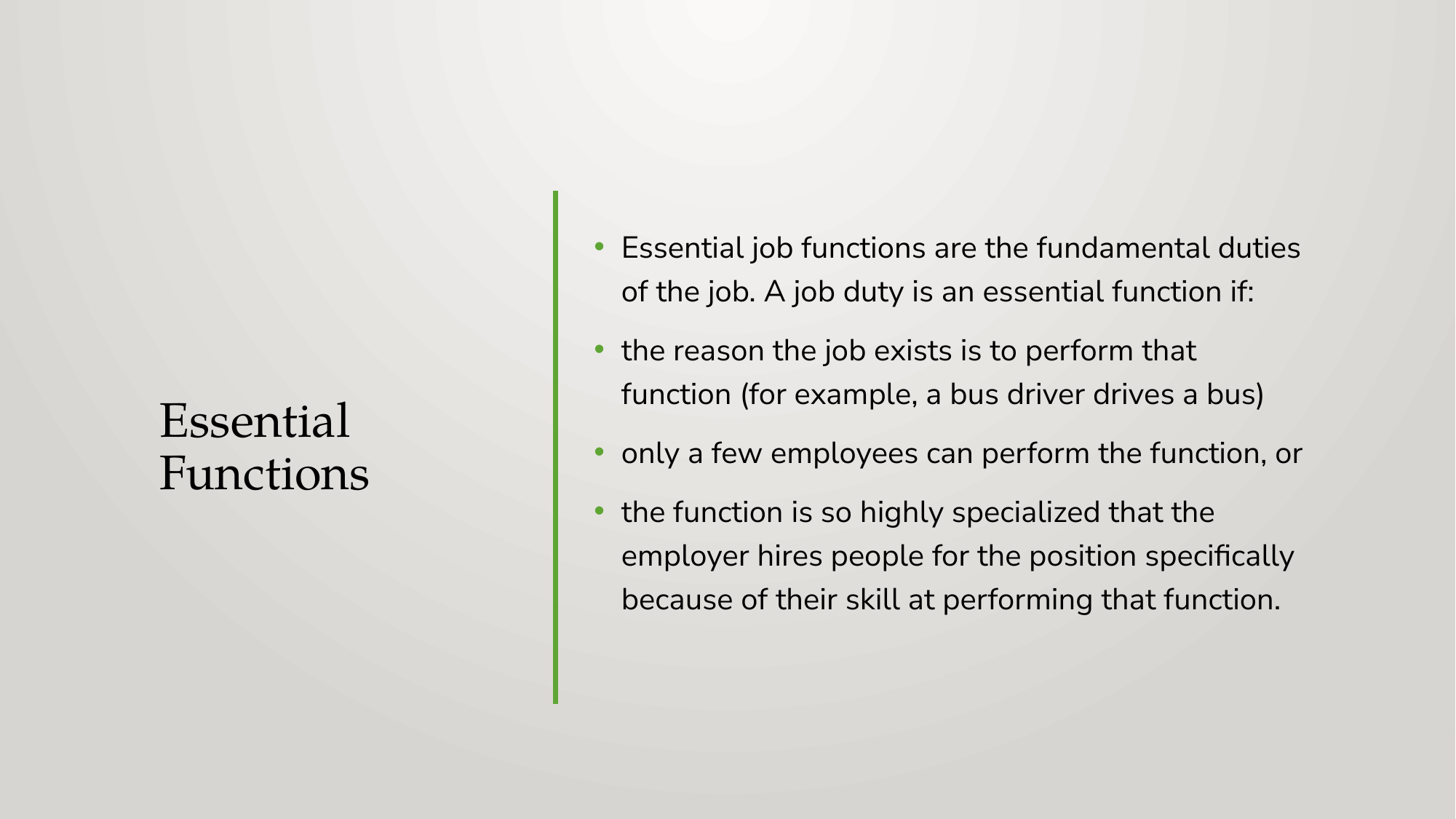

# Essential Functions
Essential job functions are the fundamental duties of the job. A job duty is an essential function if:
the reason the job exists is to perform that function (for example, a bus driver drives a bus)
only a few employees can perform the function, or
the function is so highly specialized that the employer hires people for the position specifically because of their skill at performing that function.